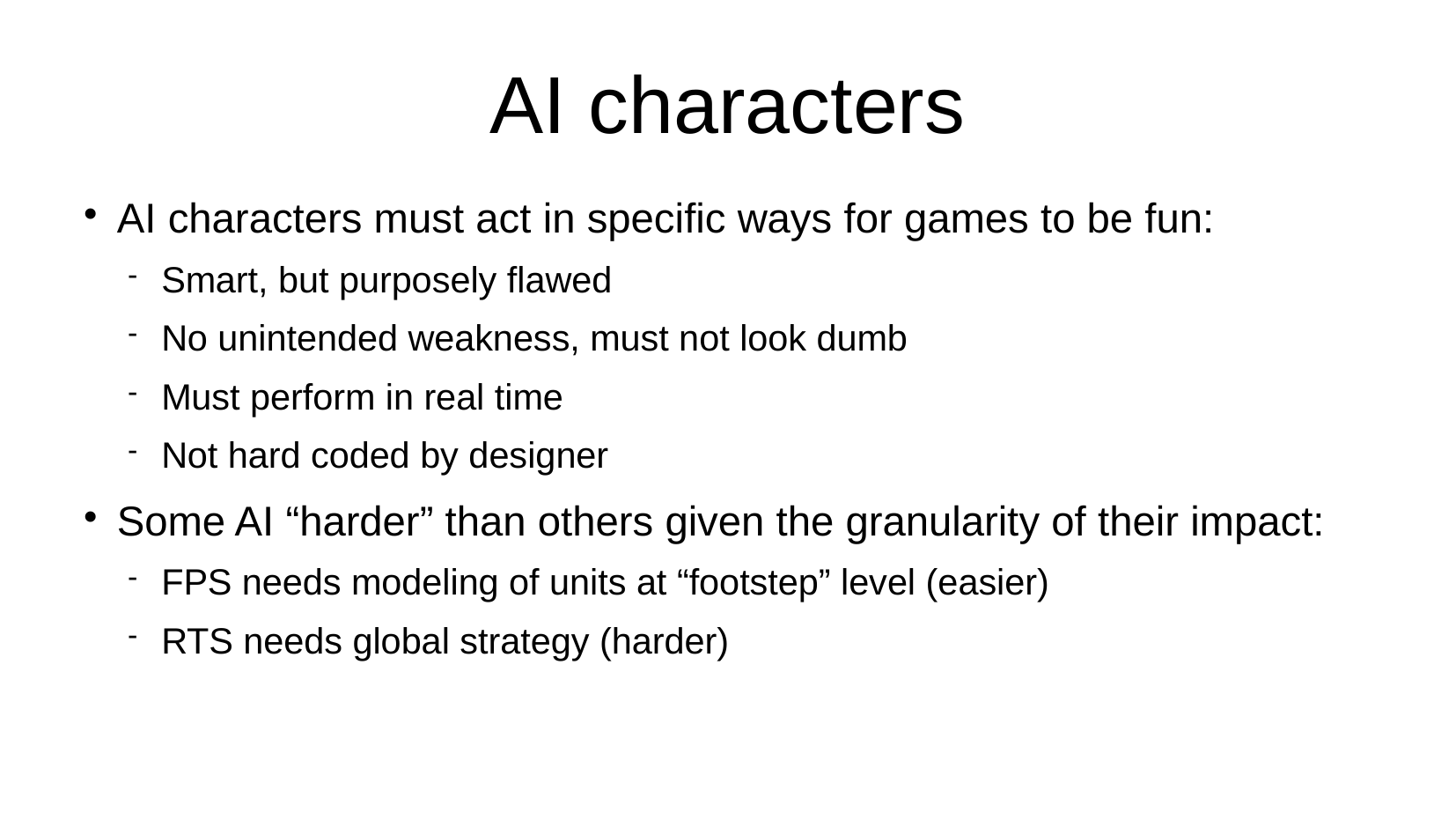

AI characters
AI characters must act in specific ways for games to be fun:
Smart, but purposely flawed
No unintended weakness, must not look dumb
Must perform in real time
Not hard coded by designer
Some AI “harder” than others given the granularity of their impact:
FPS needs modeling of units at “footstep” level (easier)
RTS needs global strategy (harder)